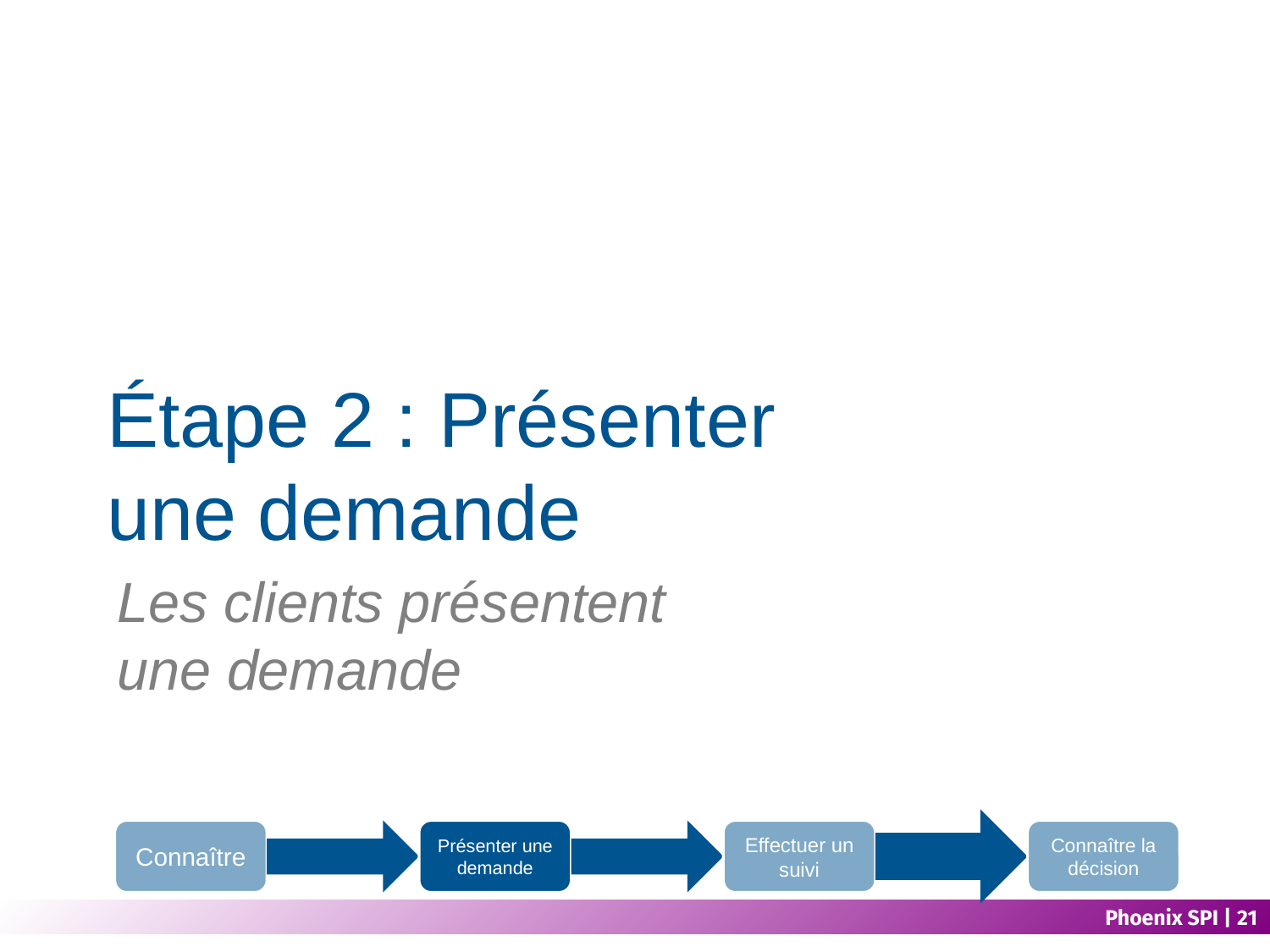

# Étape 2 : Présenter une demande
Les clients présentent une demande

Connaître
Présenter une demande
Effectuer un suivi
Connaître la décision